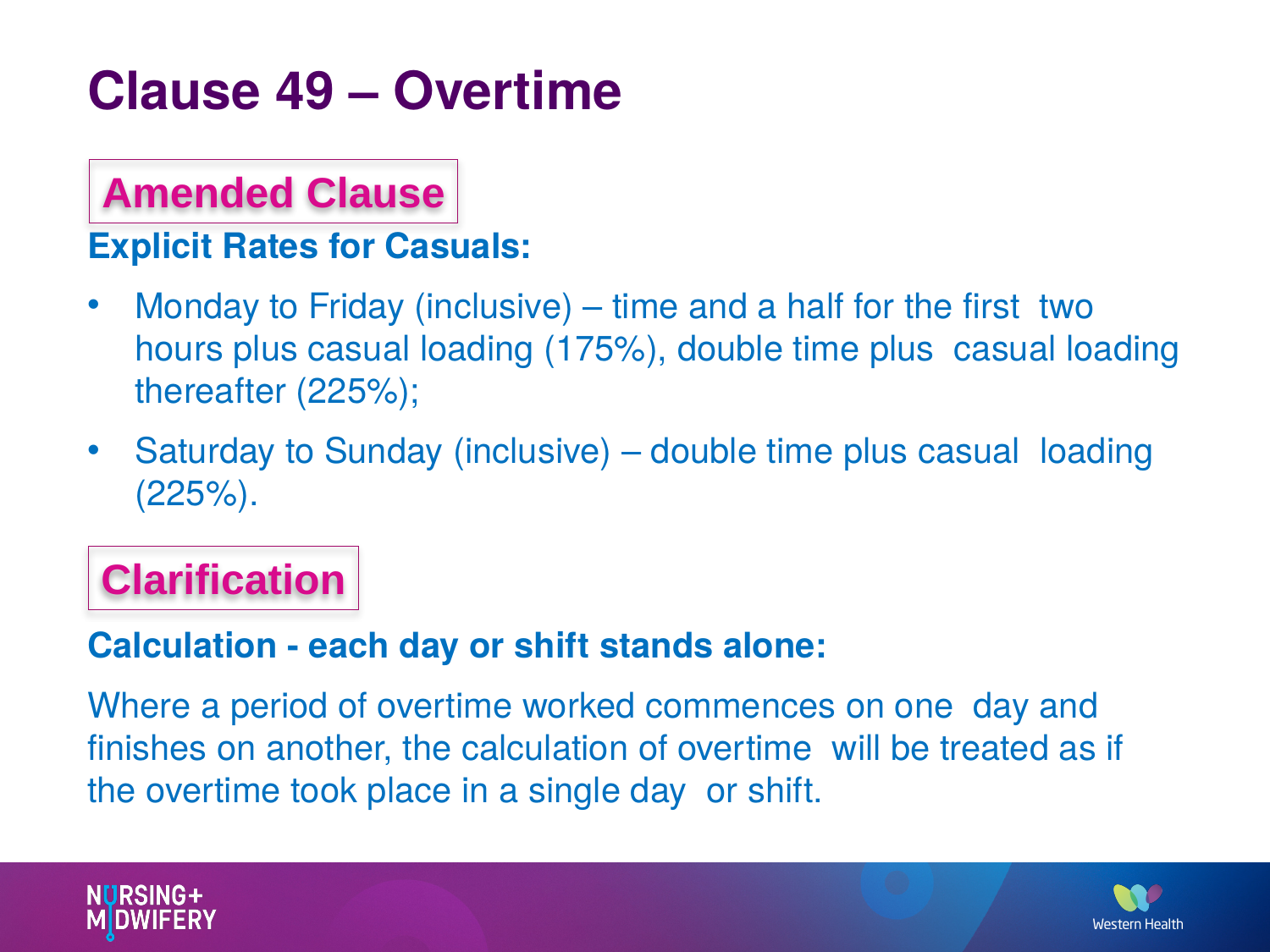

# Clause 49 – Overtime
Amended Clause
Explicit Rates for Casuals:
Monday to Friday (inclusive) – time and a half for the first  two hours plus casual loading (175%), double time plus  casual loading thereafter (225%);
Saturday to Sunday (inclusive) – double time plus casual  loading (225%).

Calculation - each day or shift stands alone:
Where a period of overtime worked commences on one  day and finishes on another, the calculation of overtime  will be treated as if the overtime took place in a single day  or shift.

Clarification